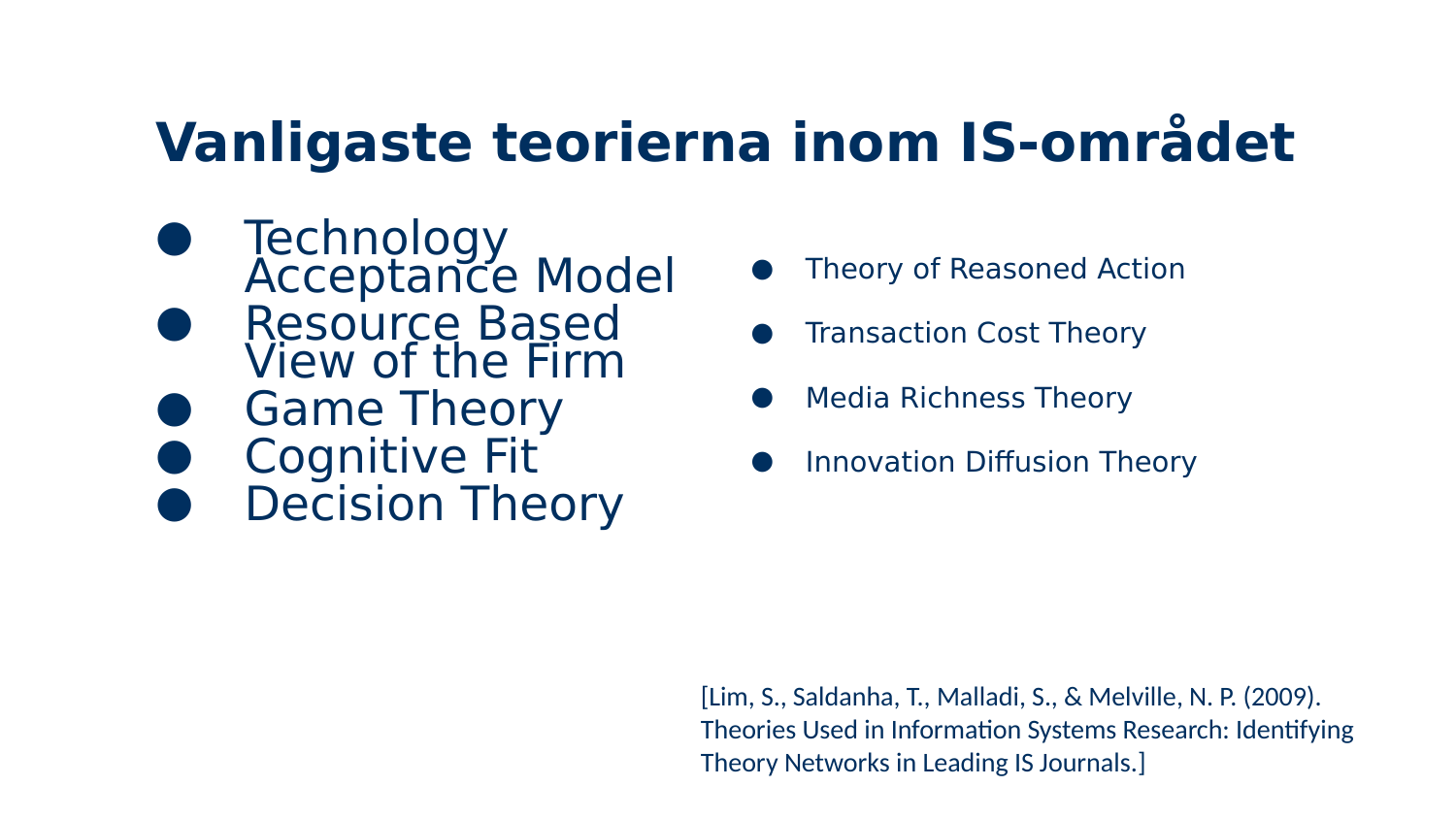

# Vanligaste teorierna inom IS-området
Technology Acceptance Model
Resource Based View of the Firm
Game Theory
Cognitive Fit
Decision Theory

Theory of Reasoned Action
Transaction Cost Theory
Media Richness Theory
Innovation Diffusion Theory

[Lim, S., Saldanha, T., Malladi, S., & Melville, N. P. (2009). Theories Used in Information Systems Research: Identifying Theory Networks in Leading IS Journals.]